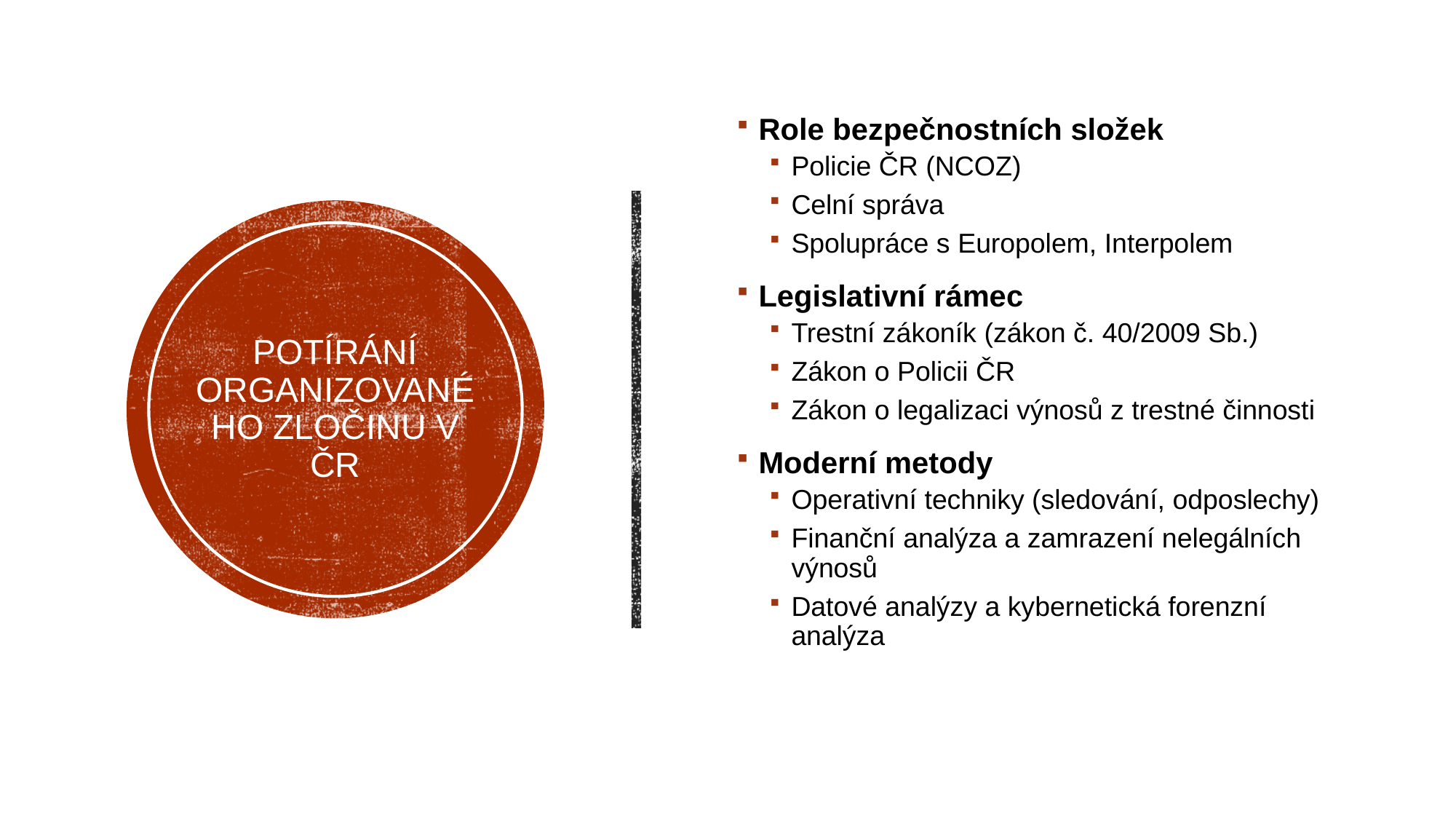

Role bezpečnostních složek
Policie ČR (NCOZ)
Celní správa
Spolupráce s Europolem, Interpolem
Legislativní rámec
Trestní zákoník (zákon č. 40/2009 Sb.)
Zákon o Policii ČR
Zákon o legalizaci výnosů z trestné činnosti
Moderní metody
Operativní techniky (sledování, odposlechy)
Finanční analýza a zamrazení nelegálních výnosů
Datové analýzy a kybernetická forenzní analýza

# POTÍRÁNÍ ORGANIZOVANÉHO ZLOČINU V ČR